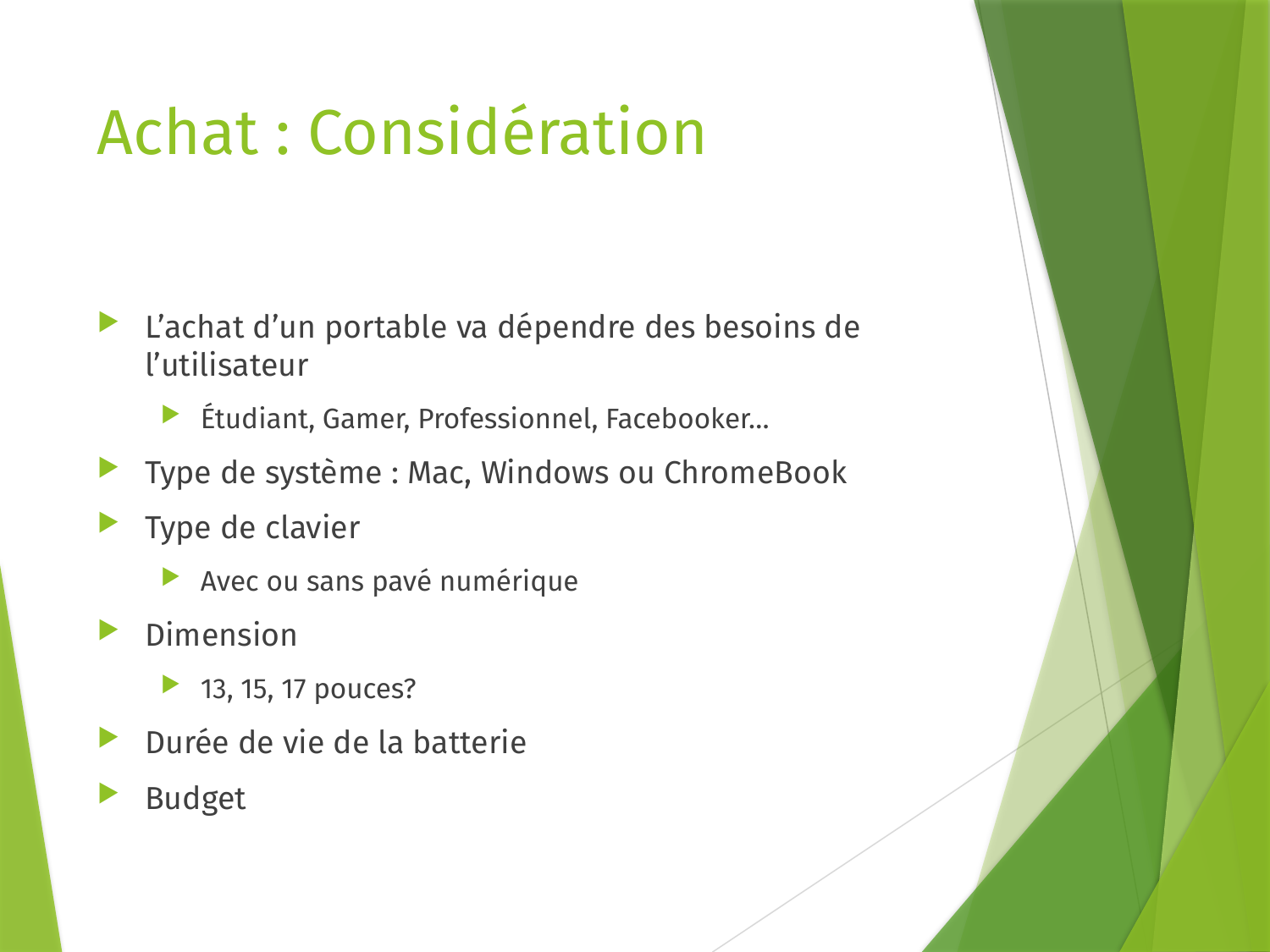

# Achat : Considération
L’achat d’un portable va dépendre des besoins de l’utilisateur
Étudiant, Gamer, Professionnel, Facebooker…
Type de système : Mac, Windows ou ChromeBook
Type de clavier
Avec ou sans pavé numérique
Dimension
13, 15, 17 pouces?
Durée de vie de la batterie
Budget